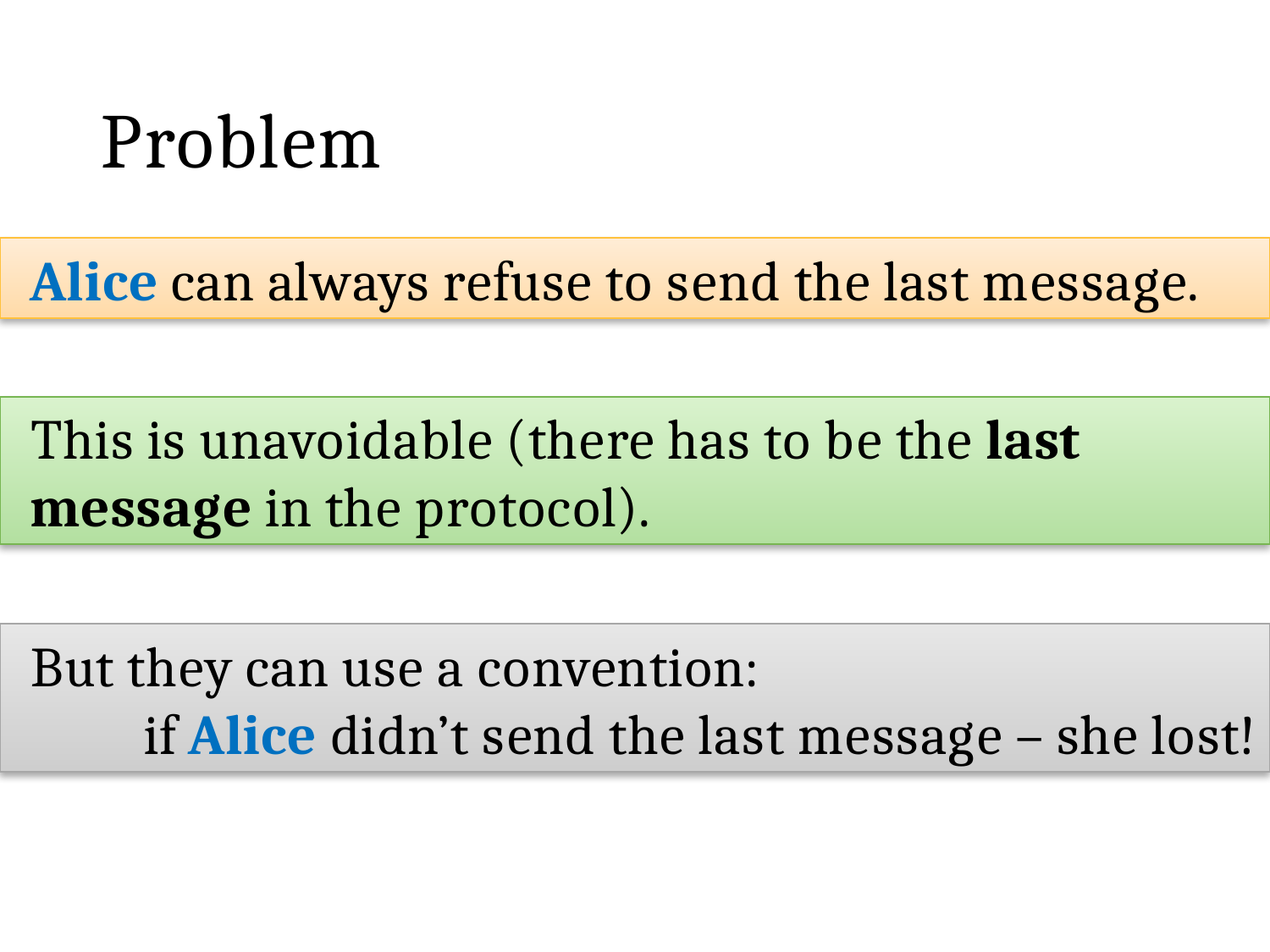

# Problem
Alice can always refuse to send the last message.
This is unavoidable (there has to be the last message in the protocol).
But they can use a convention:
if Alice didn’t send the last message – she lost!